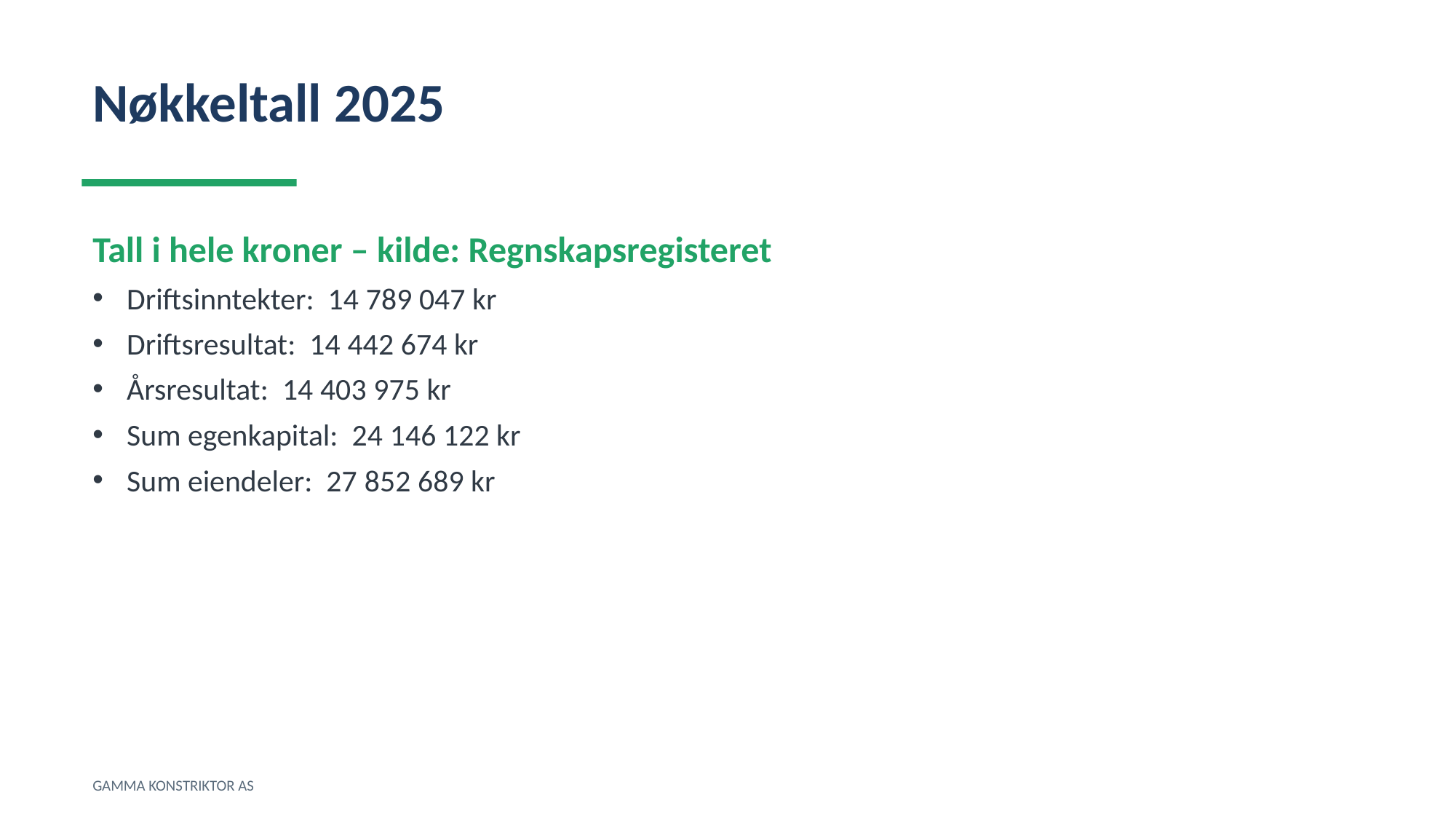

Nøkkeltall 2025

Tall i hele kroner – kilde: Regnskapsregisteret
Driftsinntekter:  14 789 047 kr
Driftsresultat:  14 442 674 kr
Årsresultat:  14 403 975 kr
Sum egenkapital:  24 146 122 kr
Sum eiendeler:  27 852 689 kr
GAMMA KONSTRIKTOR AS